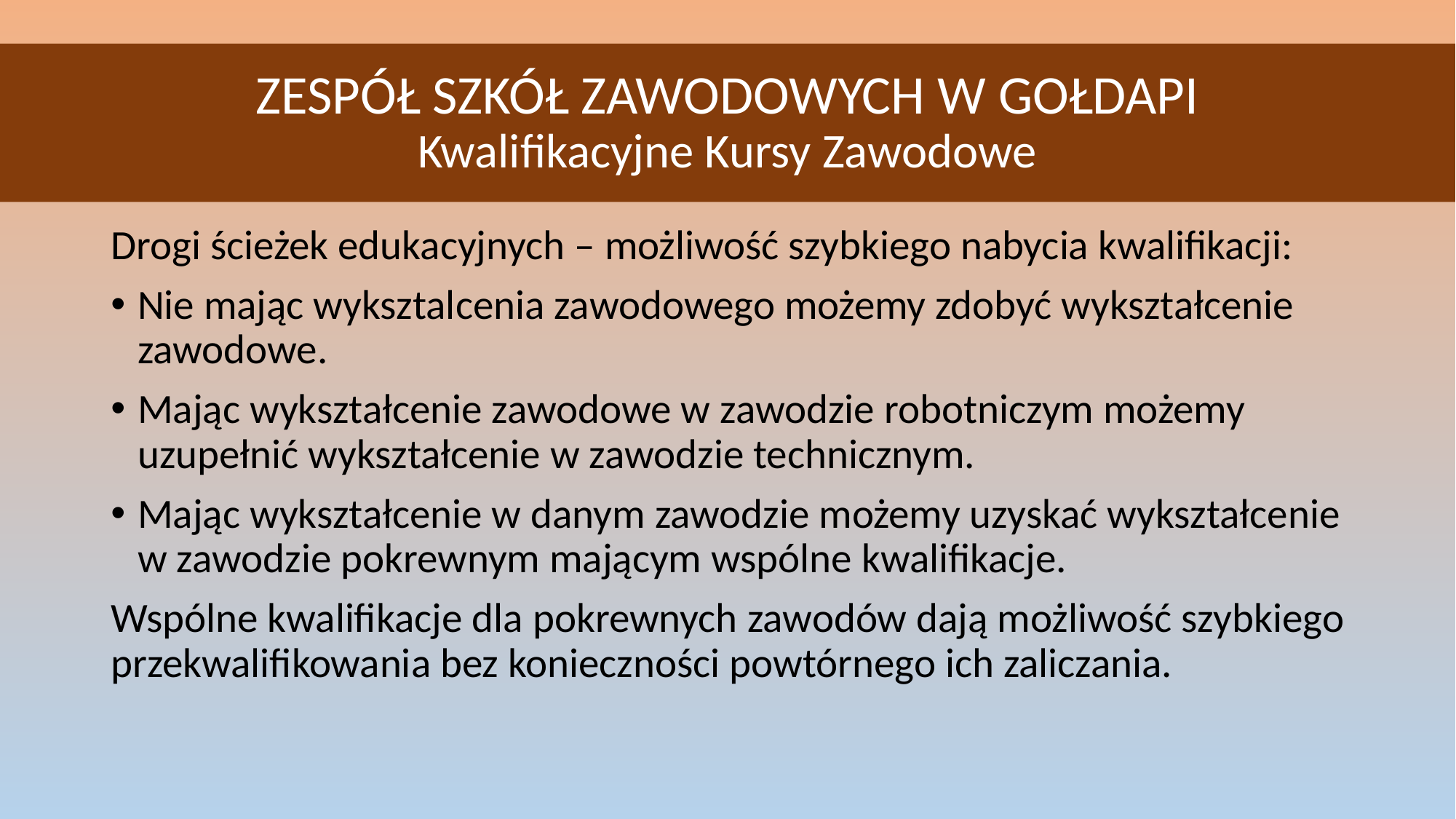

# ZESPÓŁ SZKÓŁ ZAWODOWYCH W GOŁDAPI Kwalifikacyjne Kursy Zawodowe
Drogi ścieżek edukacyjnych – możliwość szybkiego nabycia kwalifikacji:
Nie mając wyksztalcenia zawodowego możemy zdobyć wykształcenie zawodowe.
Mając wykształcenie zawodowe w zawodzie robotniczym możemy uzupełnić wykształcenie w zawodzie technicznym.
Mając wykształcenie w danym zawodzie możemy uzyskać wykształcenie w zawodzie pokrewnym mającym wspólne kwalifikacje.
Wspólne kwalifikacje dla pokrewnych zawodów dają możliwość szybkiego przekwalifikowania bez konieczności powtórnego ich zaliczania.